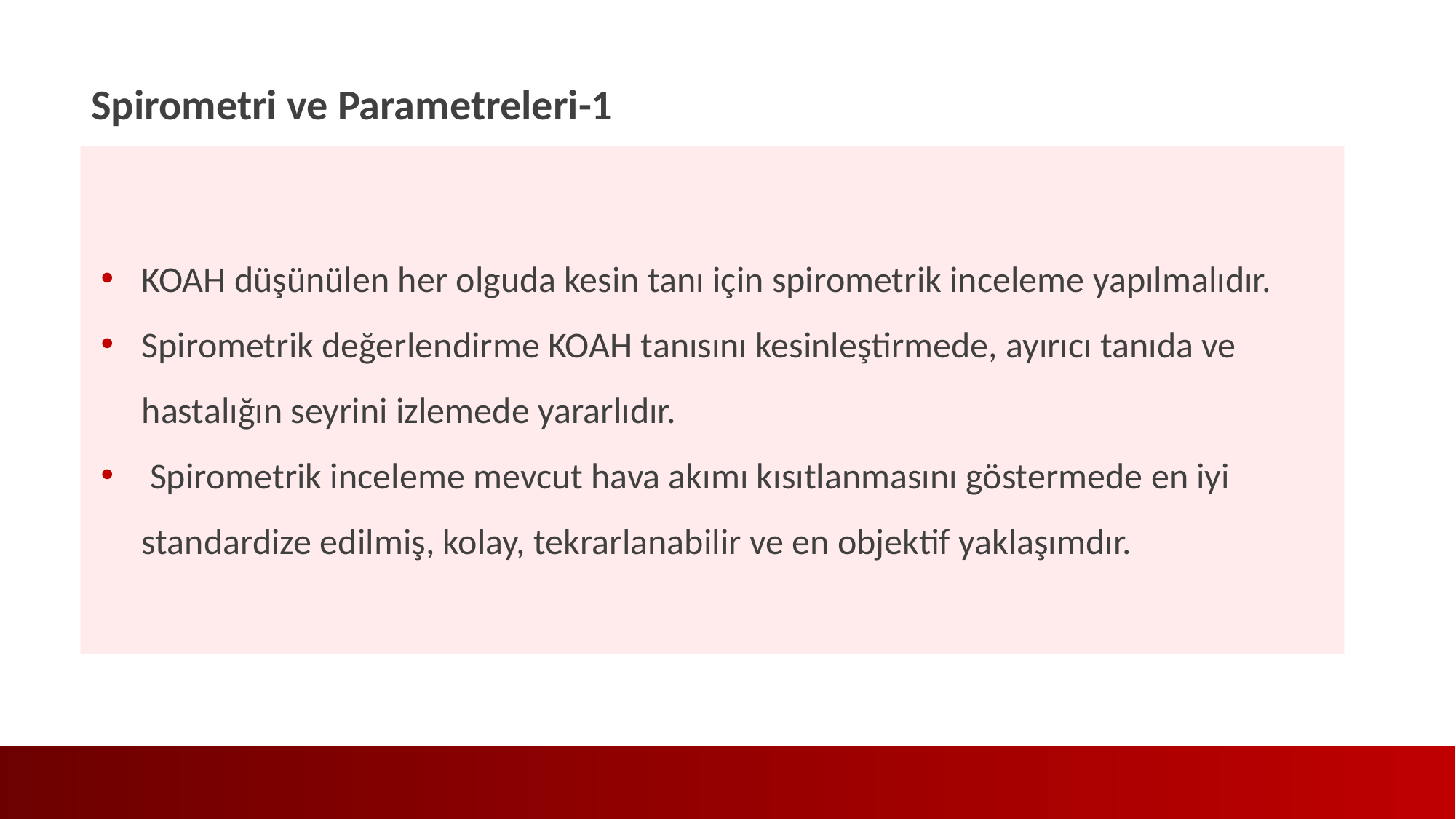

Spirometri ve Parametreleri-1

KOAH düşünülen her olguda kesin tanı için spirometrik inceleme yapılmalıdır.
Spirometrik değerlendirme KOAH tanısını kesinleştirmede, ayırıcı tanıda ve hastalığın seyrini izlemede yararlıdır.
 Spirometrik inceleme mevcut hava akımı kısıtlanmasını göstermede en iyi standardize edilmiş, kolay, tekrarlanabilir ve en objektif yaklaşımdır.